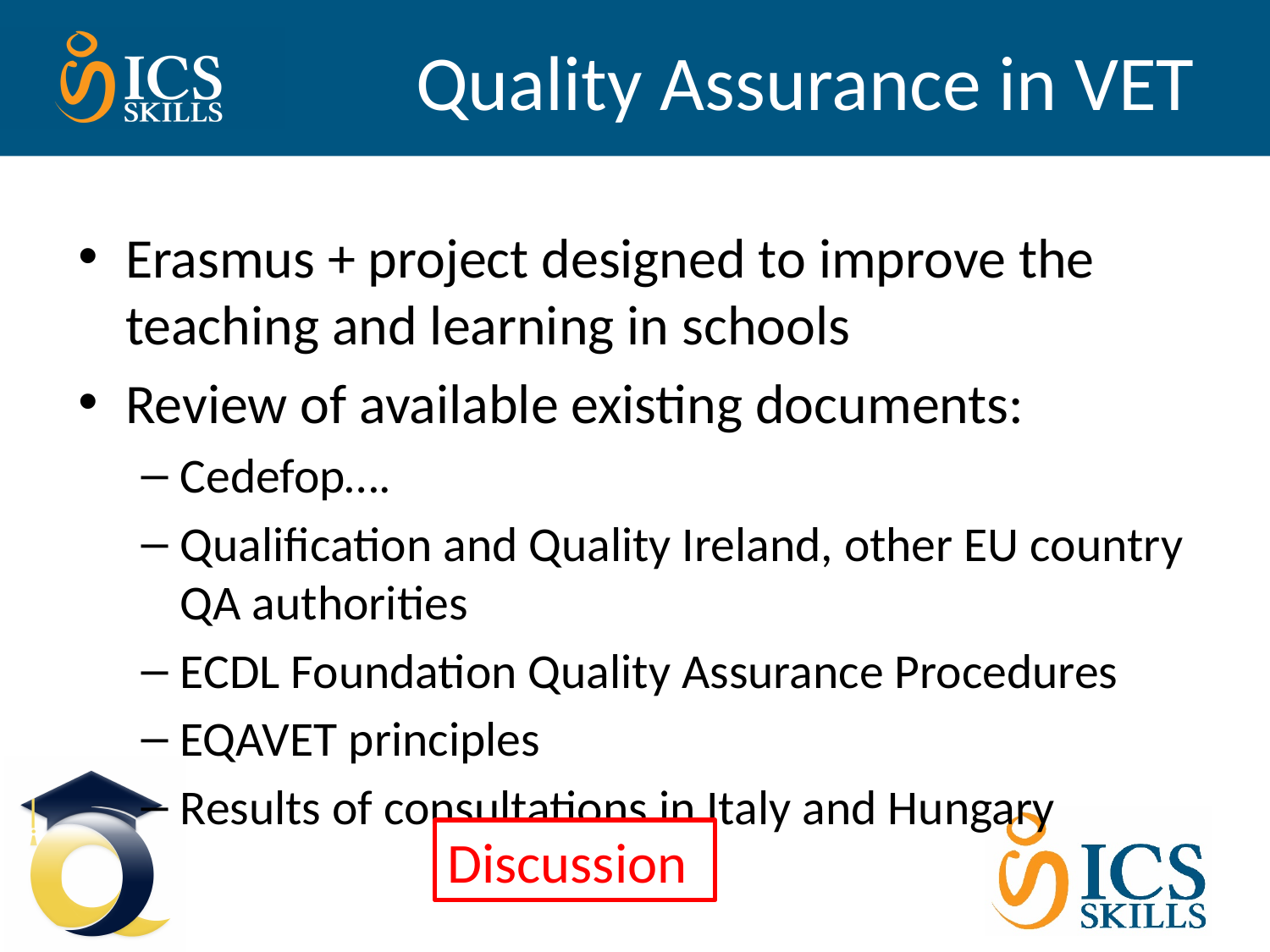

# Quality Assurance in VET
Erasmus + project designed to improve the teaching and learning in schools
Review of available existing documents:
Cedefop….
Qualification and Quality Ireland, other EU country QA authorities
ECDL Foundation Quality Assurance Procedures
EQAVET principles
Results of consultations in Italy and Hungary
Discussion